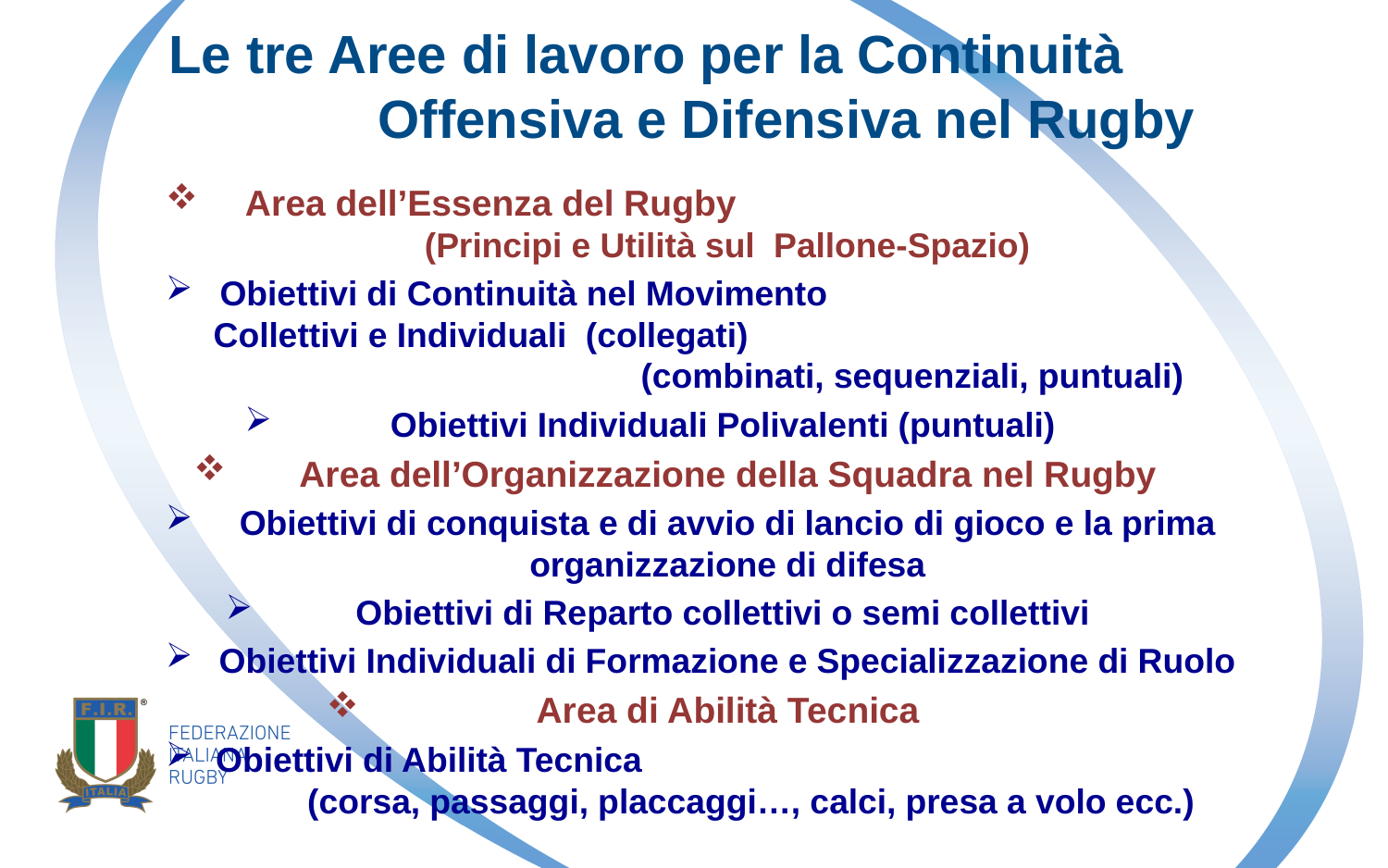

# Le tre Aree di lavoro per la Continuità                    Offensiva e Difensiva nel Rugby
Area dell’Essenza del Rugby                                                   (Principi e Utilità sul  Pallone-Spazio)
Obiettivi di Continuità nel Movimento                                            Collettivi e Individuali  (collegati)                                                                                             (combinati, sequenziali, puntuali)
Obiettivi Individuali Polivalenti (puntuali)
Area dell’Organizzazione della Squadra nel Rugby
Obiettivi di conquista e di avvio di lancio di gioco e la prima organizzazione di difesa
Obiettivi di Reparto collettivi o semi collettivi
Obiettivi Individuali di Formazione e Specializzazione di Ruolo
Area di Abilità Tecnica
Obiettivi di Abilità Tecnica                                                                     (corsa, passaggi, placcaggi…, calci, presa a volo ecc.)